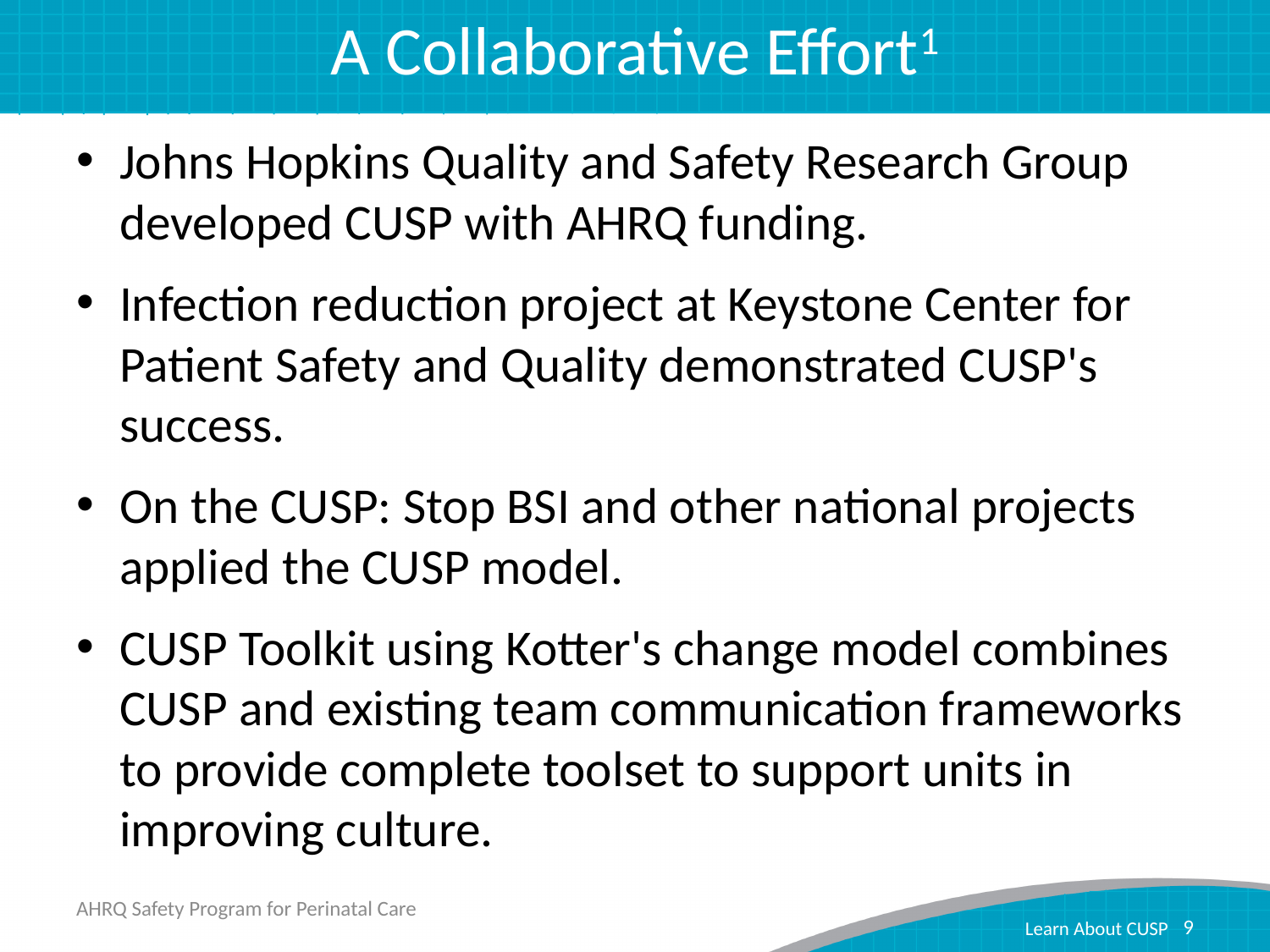

# A Collaborative Effort1
Johns Hopkins Quality and Safety Research Group developed CUSP with AHRQ funding.
Infection reduction project at Keystone Center for Patient Safety and Quality demonstrated CUSP's success.
On the CUSP: Stop BSI and other national projects applied the CUSP model.
CUSP Toolkit using Kotter's change model combines CUSP and existing team communication frameworks to provide complete toolset to support units in improving culture.
AHRQ Safety Program for Perinatal Care
9
Learn About CUSP